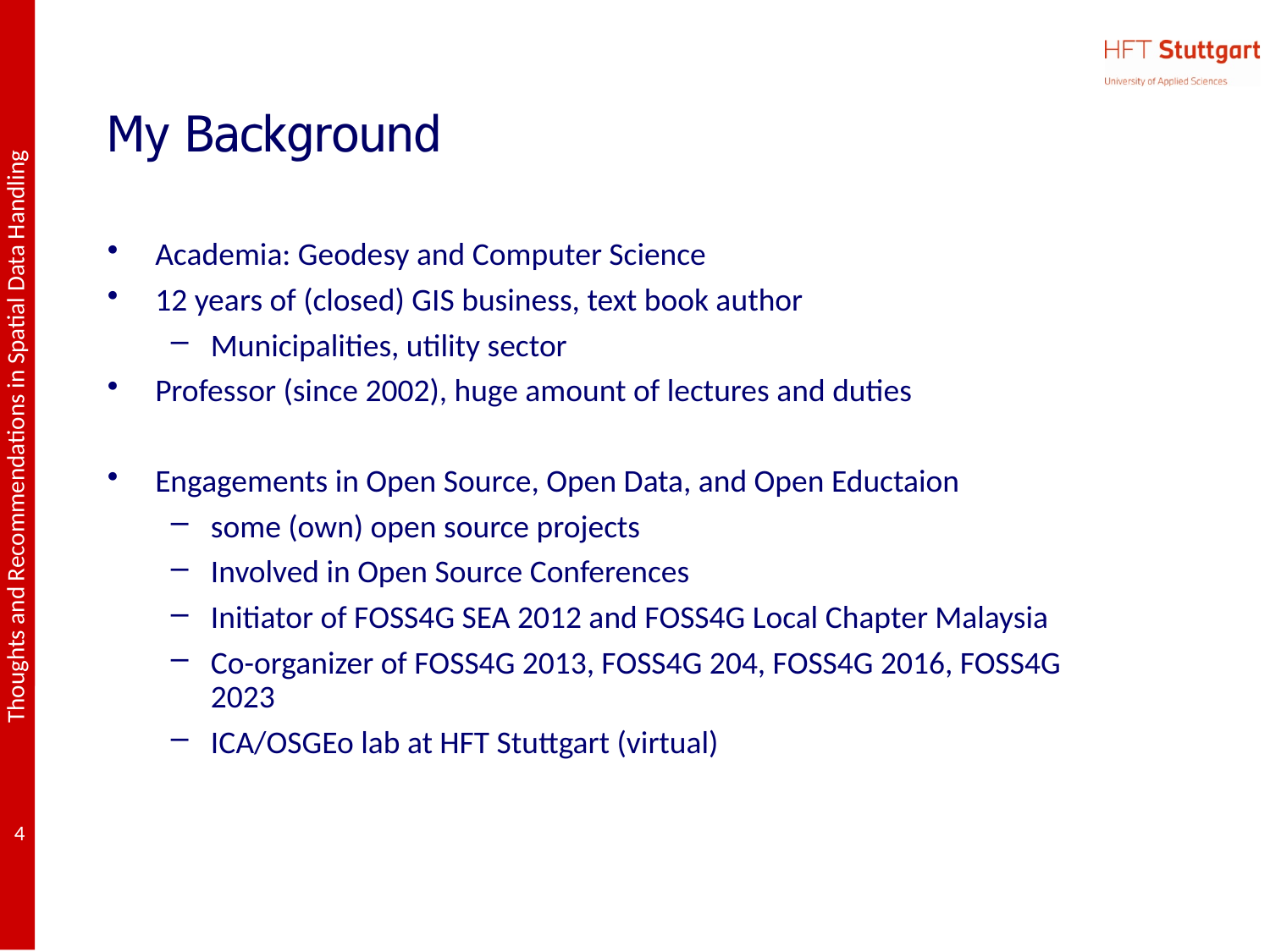

# My Background
Academia: Geodesy and Computer Science
12 years of (closed) GIS business, text book author
Municipalities, utility sector
Professor (since 2002), huge amount of lectures and duties

Engagements in Open Source, Open Data, and Open Eductaion
some (own) open source projects
Involved in Open Source Conferences
Initiator of FOSS4G SEA 2012 and FOSS4G Local Chapter Malaysia
Co-organizer of FOSS4G 2013, FOSS4G 204, FOSS4G 2016, FOSS4G 2023
ICA/OSGEo lab at HFT Stuttgart (virtual)